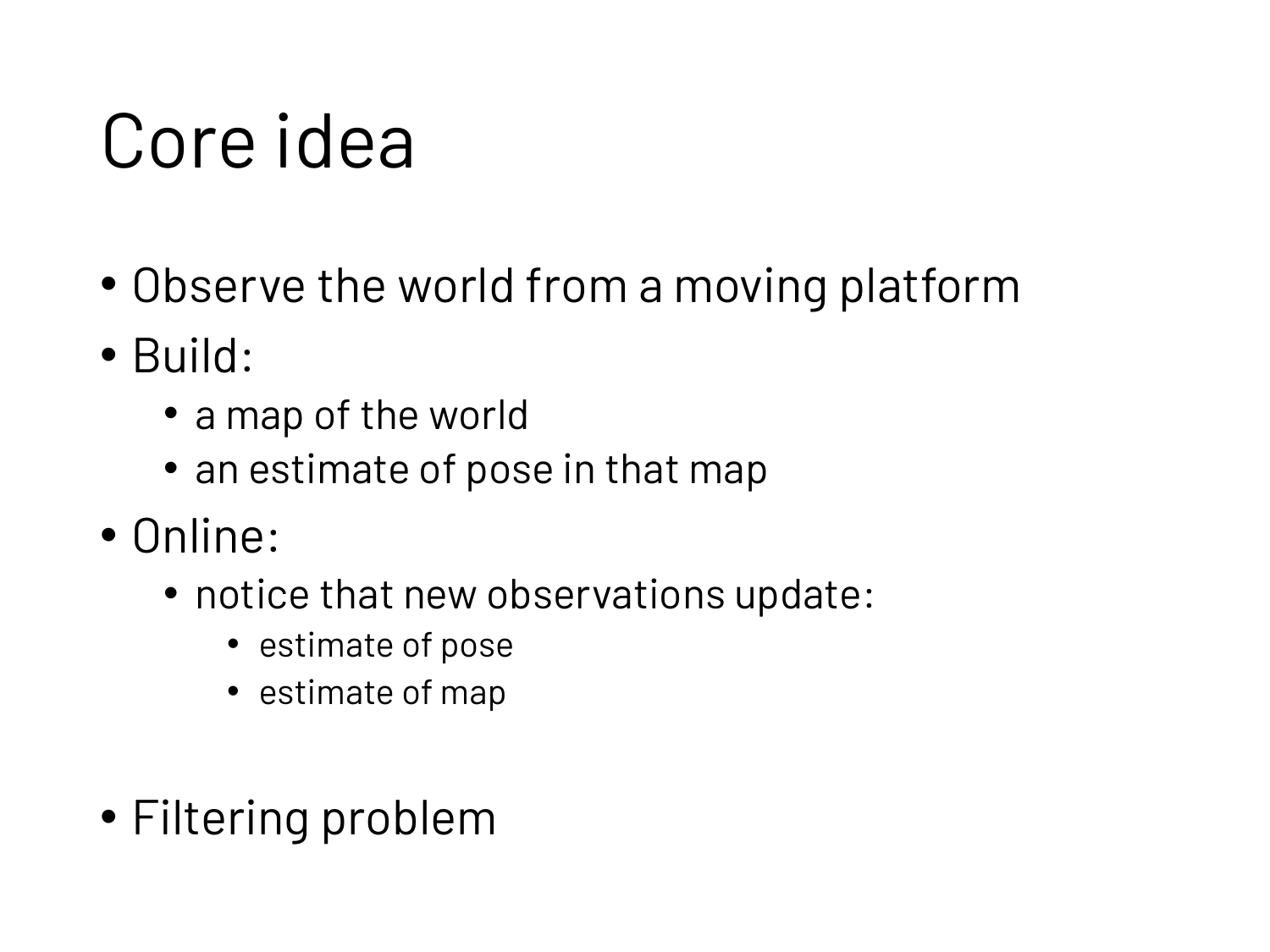

# Core idea
Observe the world from a moving platform
Build:
a map of the world
an estimate of pose in that map
Online:
notice that new observations update:
estimate of pose
estimate of map

Filtering problem